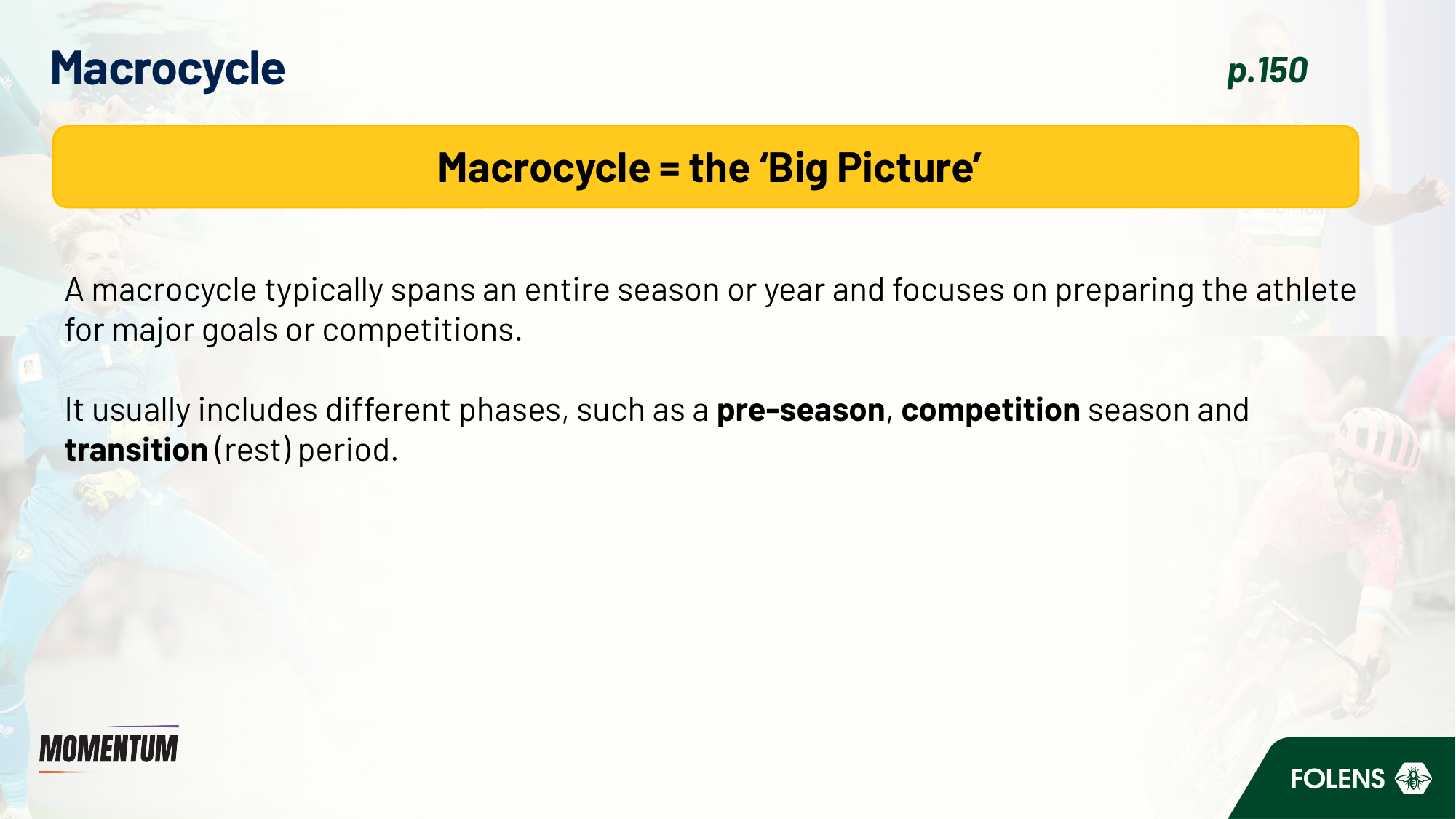

# Macrocycle
p.150

Macrocycle = the ‘Big Picture’
A macrocycle typically spans an entire season or year and focuses on preparing the athlete for major goals or competitions.

It usually includes different phases, such as a pre-season, competition season and transition (rest) period.